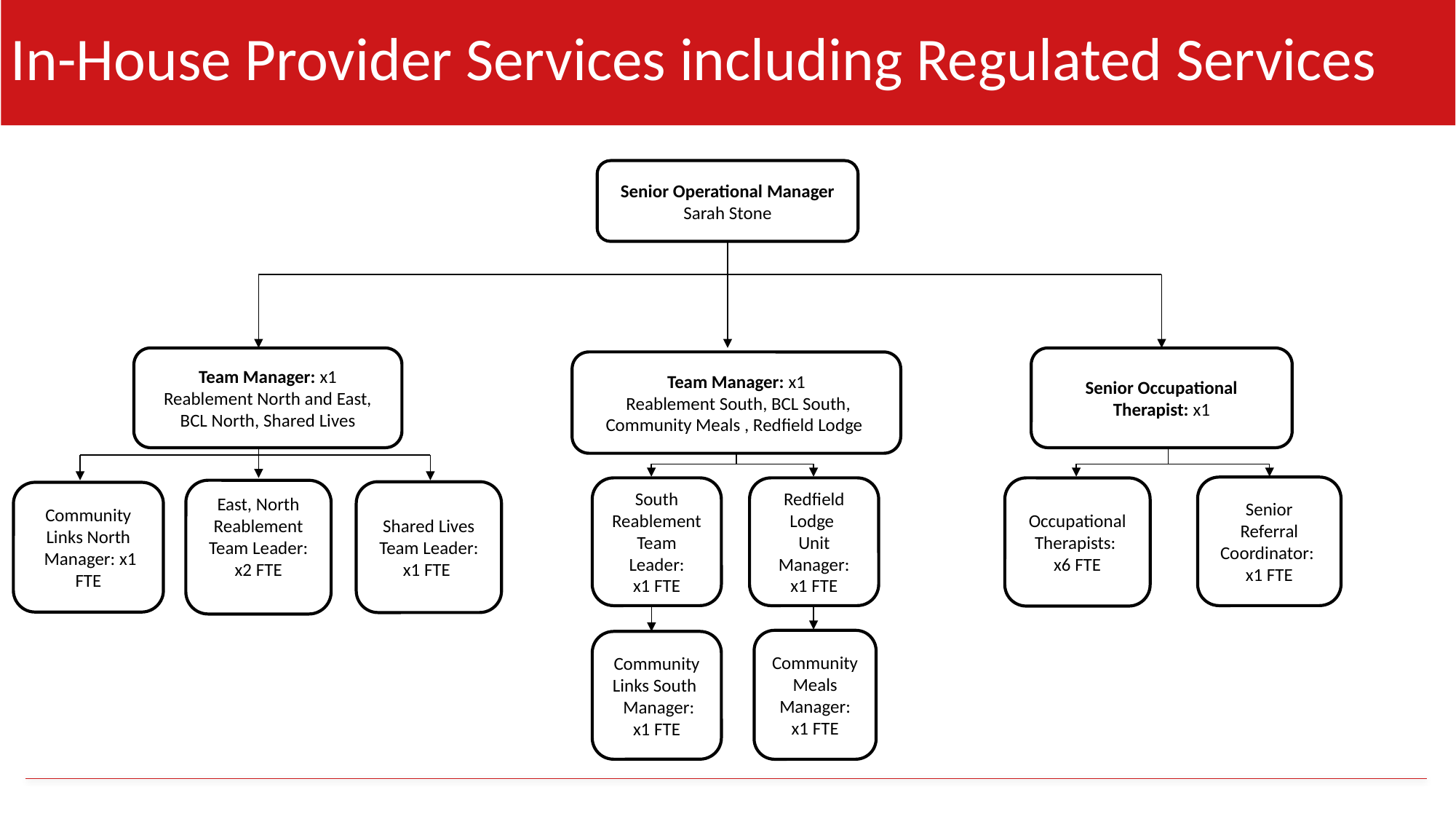

# In-House Provider Services including Regulated Services

Senior Operational Manager
Sarah Stone

Team Manager: x1
Reablement North and East, BCL North, Shared Lives
Senior Occupational Therapist: x1
Team Manager: x1
 Reablement South, BCL South, Community Meals , Redfield Lodge
Senior Referral Coordinator:
x1 FTE
South Reablement
Team Leader:
x1 FTE
Redfield Lodge
Unit Manager:
x1 FTE
Occupational Therapists:
x6 FTE
East, North Reablement
Team Leader: x2 FTE

Shared Lives
Team Leader: x1 FTE
Community Links North
 Manager: x1 FTE
Community Meals Manager:
x1 FTE
Community Links South
 Manager:
x1 FTE